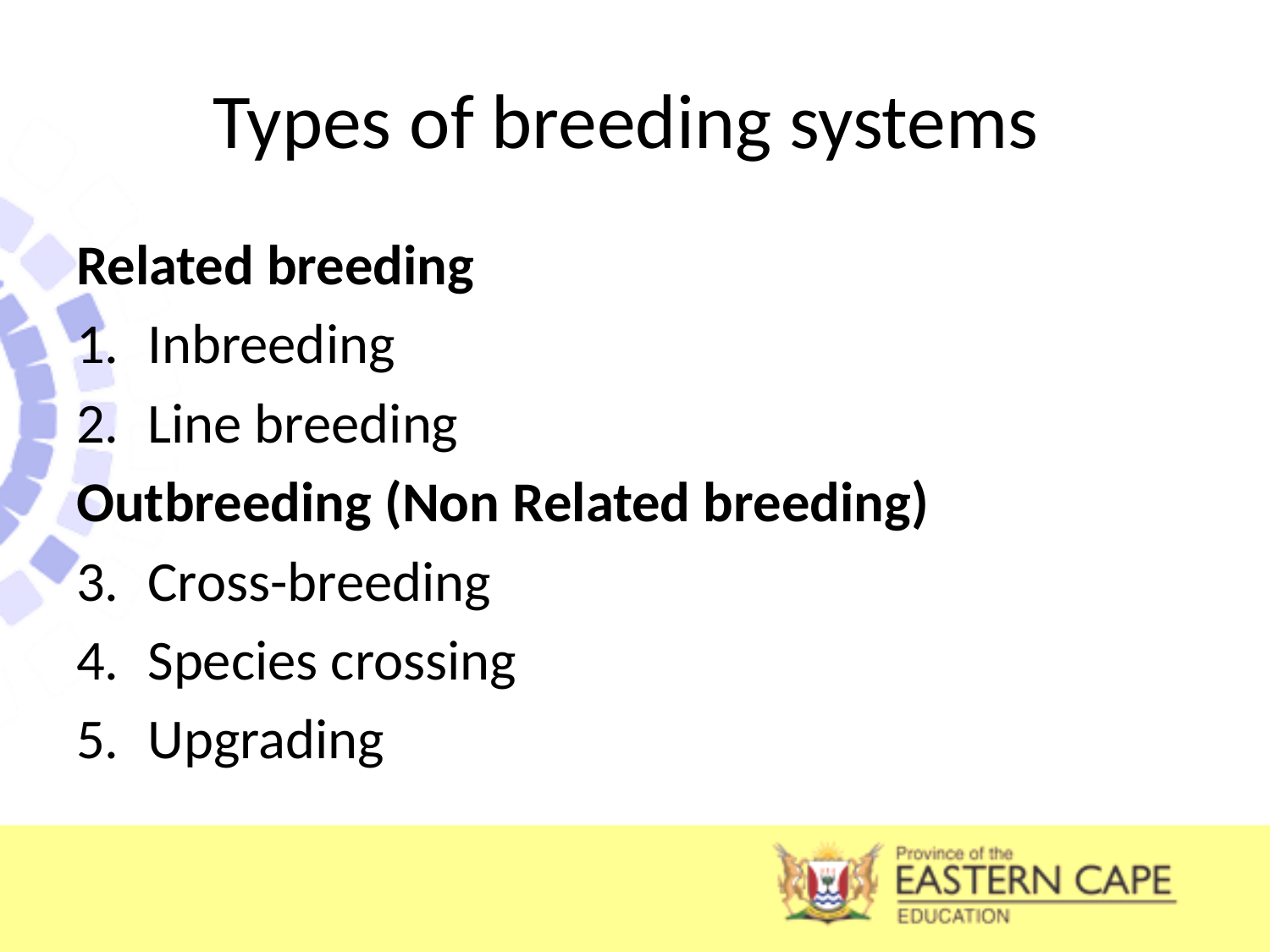

# Types of breeding systems
Related breeding
Inbreeding
Line breeding
Outbreeding (Non Related breeding)
Cross-breeding
Species crossing
Upgrading